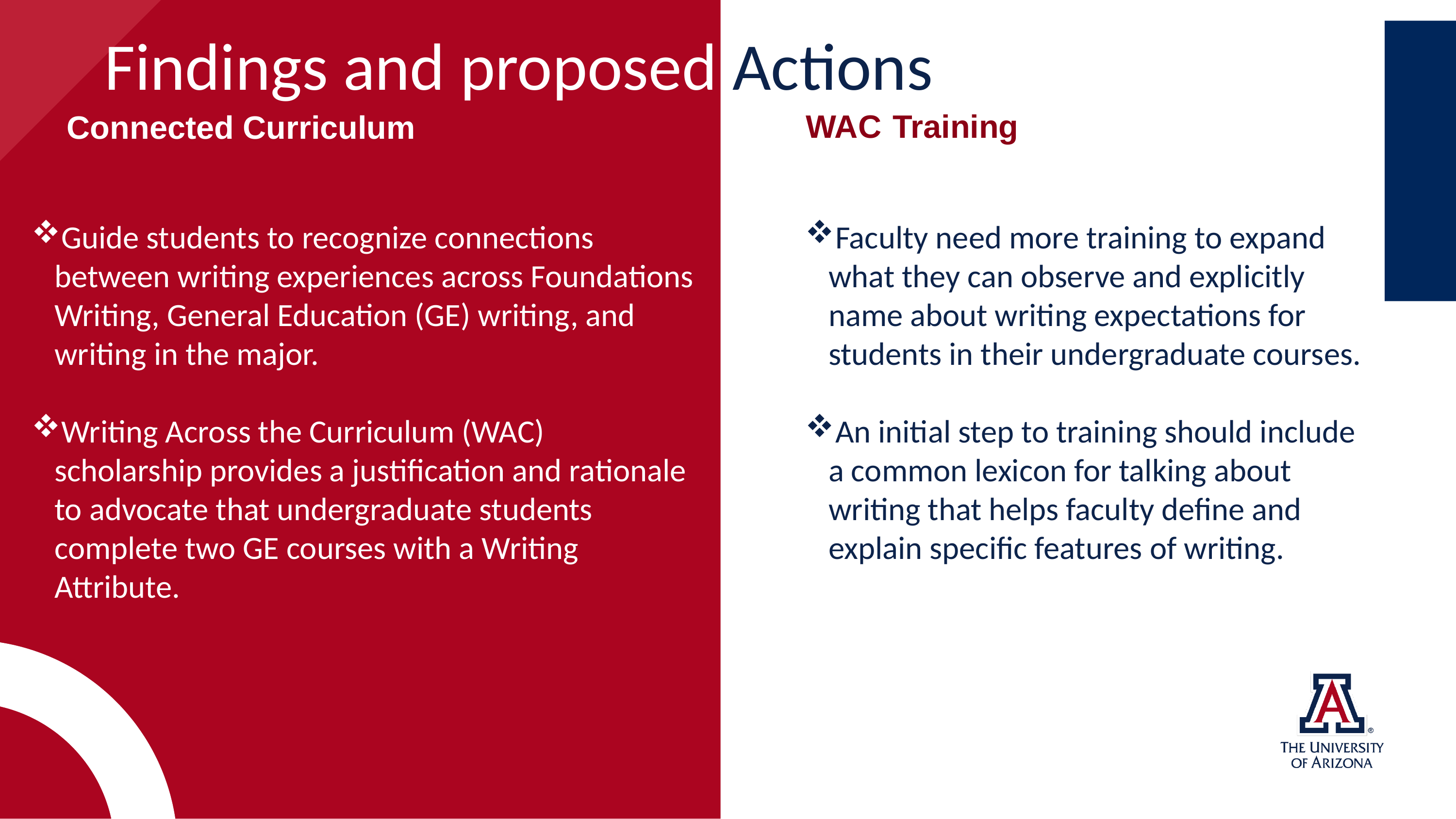

Findings and proposed Actions
WAC Training
Connected Curriculum
Guide students to recognize connections between writing experiences across Foundations Writing, General Education (GE) writing, and writing in the major.

Writing Across the Curriculum (WAC) scholarship provides a justification and rationale to advocate that undergraduate students complete two GE courses with a Writing Attribute.
Faculty need more training to expand what they can observe and explicitly name about writing expectations for students in their undergraduate courses.

An initial step to training should include a common lexicon for talking about writing that helps faculty define and explain specific features of writing.